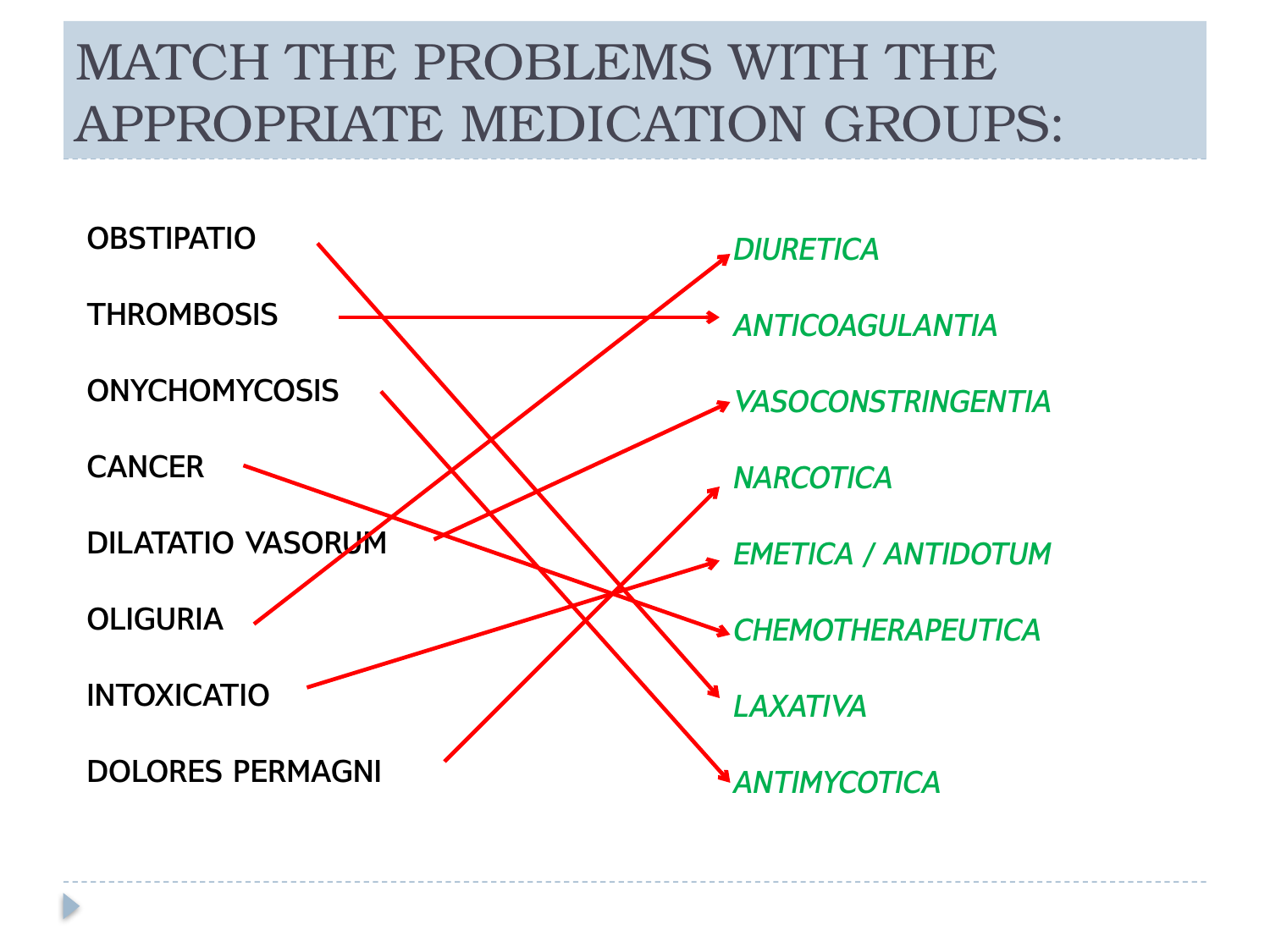

# MATCH THE PROBLEMS WITH THE APPROPRIATE MEDICATION GROUPS:
OBSTIPATIO

THROMBOSIS

ONYCHOMYCOSIS

CANCER

DILATATIO VASORUM

OLIGURIA

INTOXICATIO

DOLORES PERMAGNI

DIURETICA

ANTICOAGULANTIA

VASOCONSTRINGENTIA

NARCOTICA

EMETICA / ANTIDOTUM

CHEMOTHERAPEUTICA

LAXATIVA

ANTIMYCOTICA